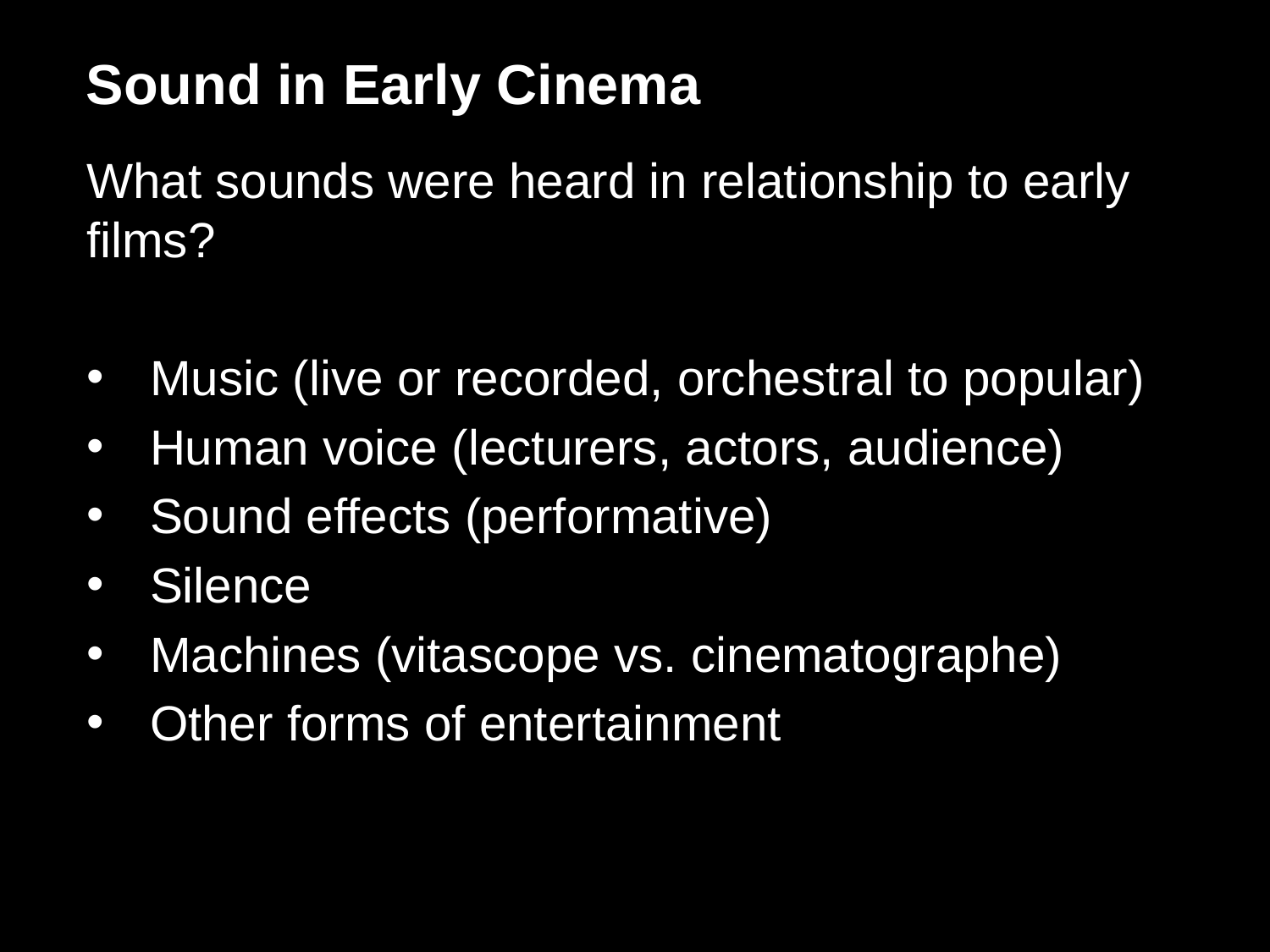

Sound in Early Cinema
What sounds were heard in relationship to early films?

Music (live or recorded, orchestral to popular)
Human voice (lecturers, actors, audience)
Sound effects (performative)
Silence
Machines (vitascope vs. cinematographe)
Other forms of entertainment